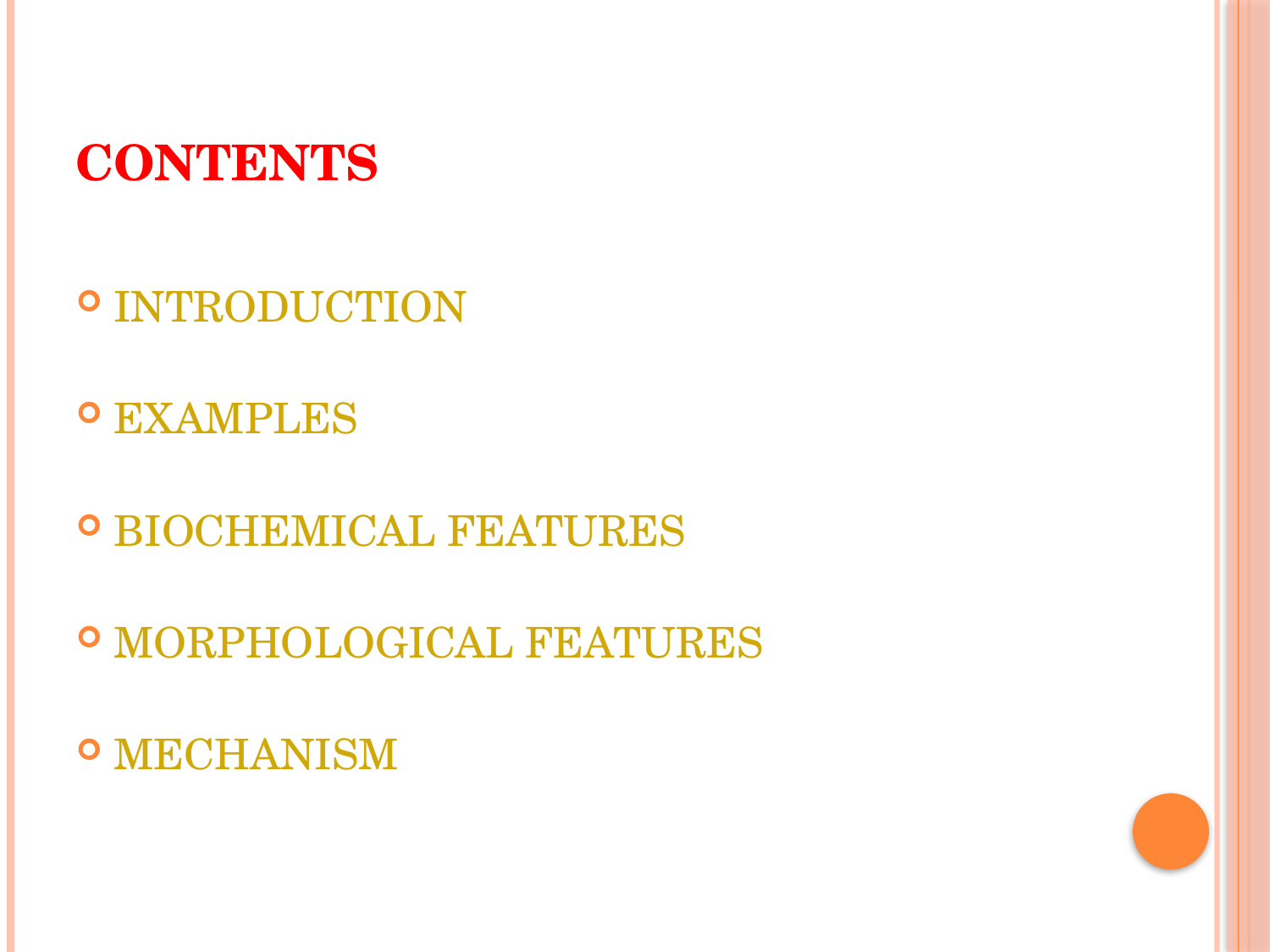

# CONTENTS
INTRODUCTION
EXAMPLES
BIOCHEMICAL FEATURES
MORPHOLOGICAL FEATURES
MECHANISM